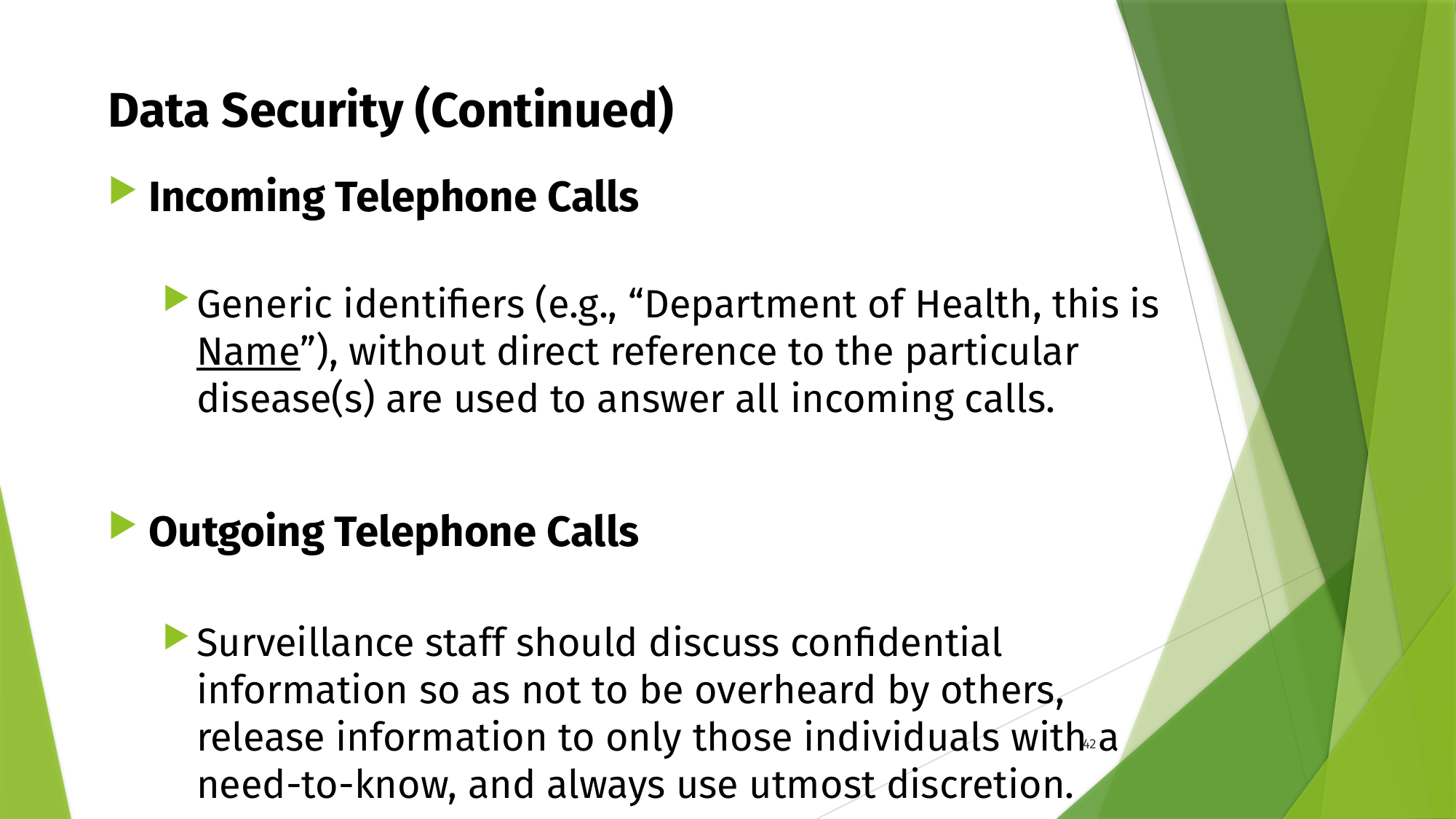

# Data Security (Continued)
Incoming Telephone Calls

Generic identifiers (e.g., “Department of Health, this is Name”), without direct reference to the particular disease(s) are used to answer all incoming calls.

Outgoing Telephone Calls

Surveillance staff should discuss confidential information so as not to be overheard by others, release information to only those individuals with a need-to-know, and always use utmost discretion.
42